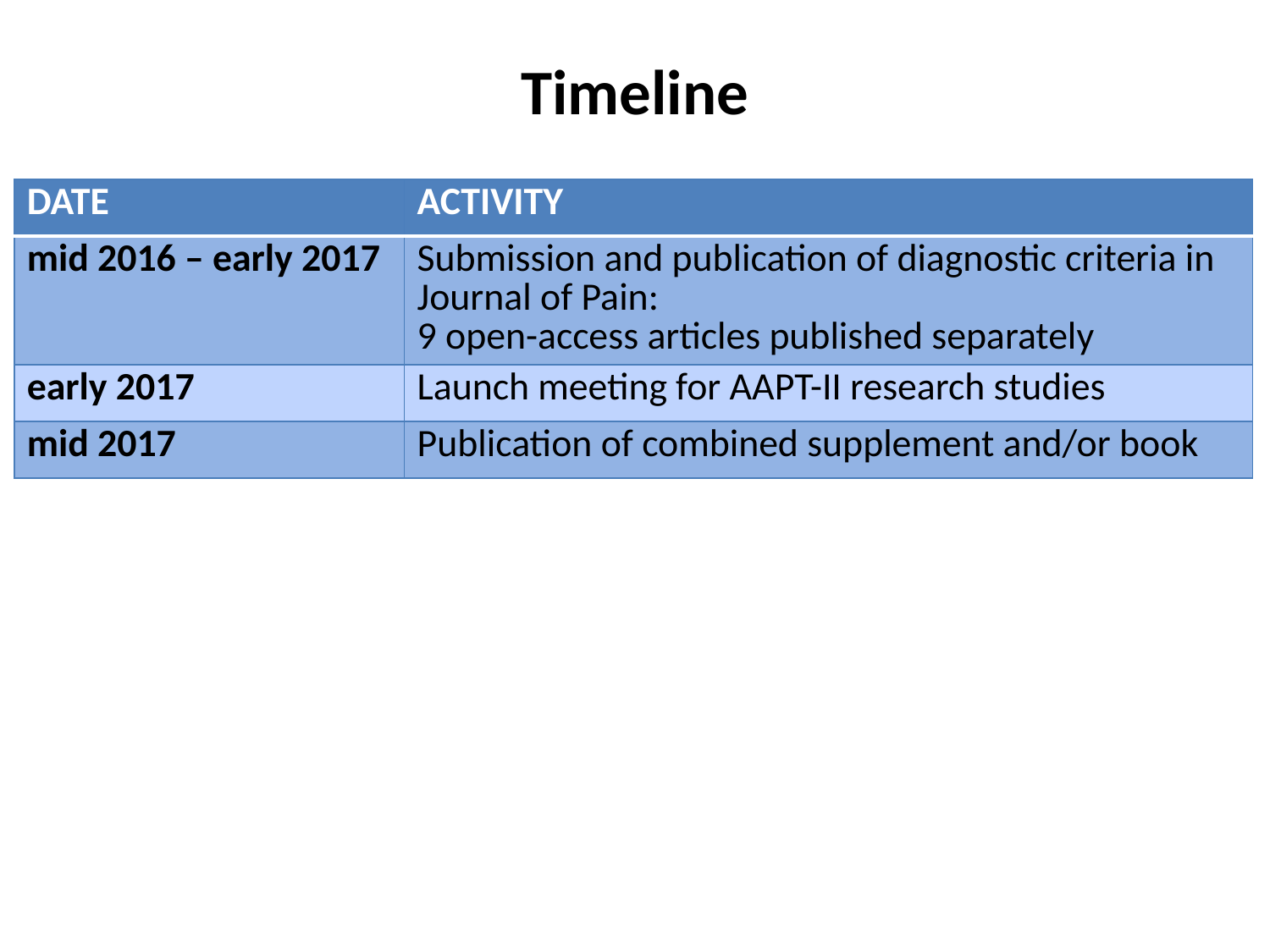

# Timeline
| DATE | ACTIVITY |
| --- | --- |
| mid 2016 – early 2017 | Submission and publication of diagnostic criteria in Journal of Pain: 9 open-access articles published separately |
| early 2017 | Launch meeting for AAPT-II research studies |
| mid 2017 | Publication of combined supplement and/or book |